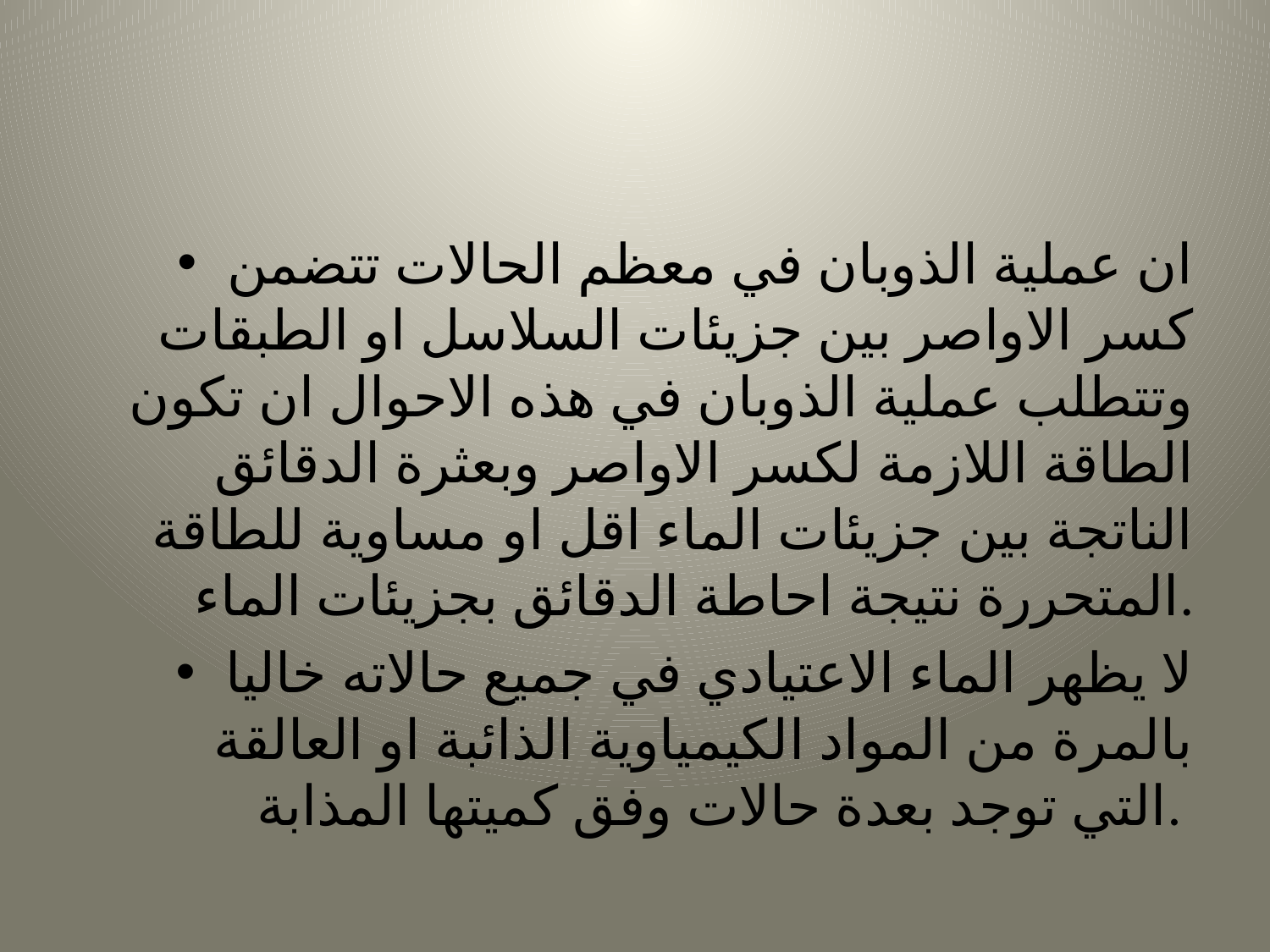

#
ان عملية الذوبان في معظم الحالات تتضمن كسر الاواصر بين جزيئات السلاسل او الطبقات وتتطلب عملية الذوبان في هذه الاحوال ان تكون الطاقة اللازمة لكسر الاواصر وبعثرة الدقائق الناتجة بين جزيئات الماء اقل او مساوية للطاقة المتحررة نتيجة احاطة الدقائق بجزيئات الماء.
لا يظهر الماء الاعتيادي في جميع حالاته خاليا بالمرة من المواد الكيمياوية الذائبة او العالقة التي توجد بعدة حالات وفق كميتها المذابة.